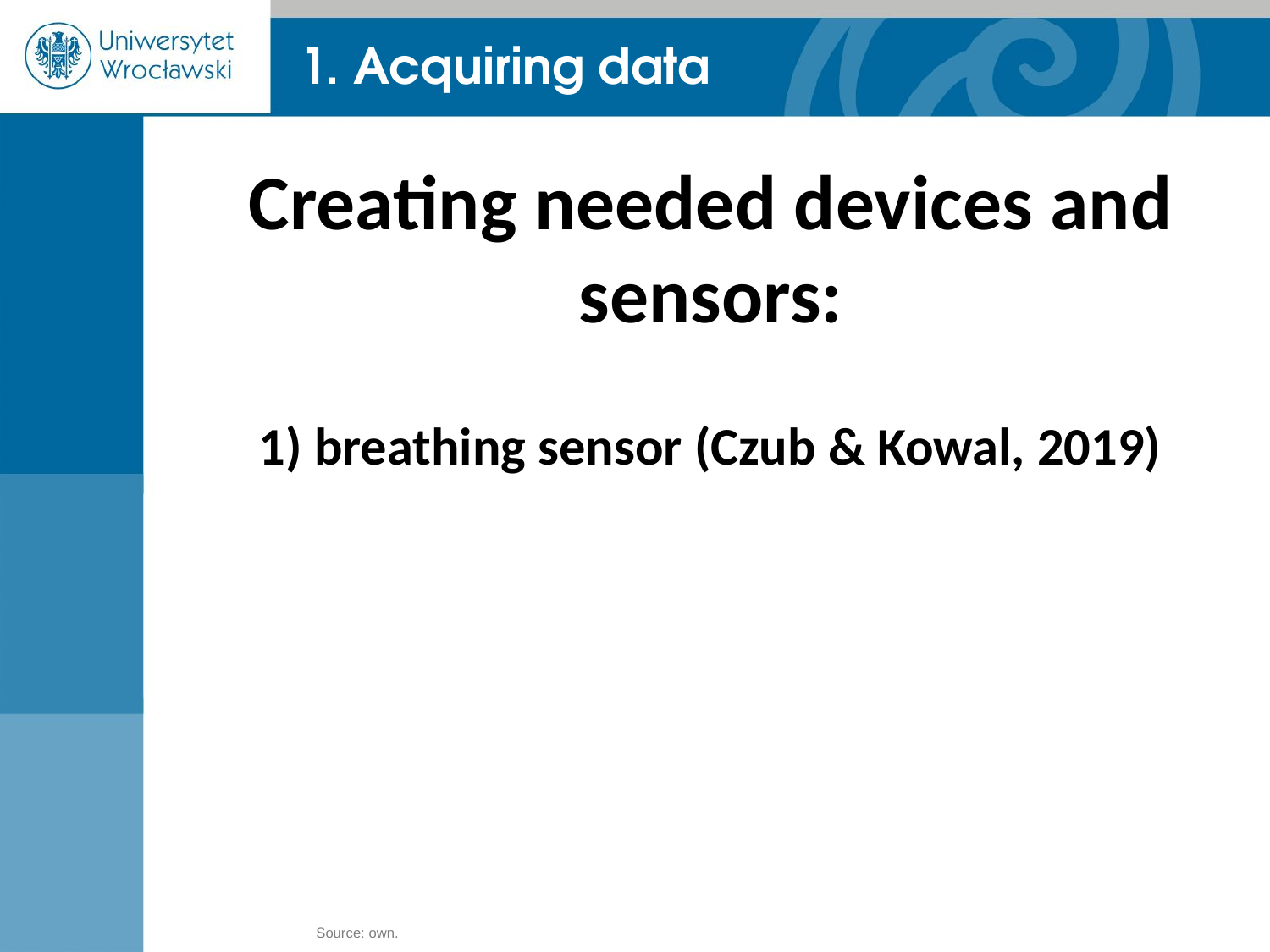

1. Acquiring data
Creating needed devices and sensors:
1) breathing sensor (Czub & Kowal, 2019)

Source: own.